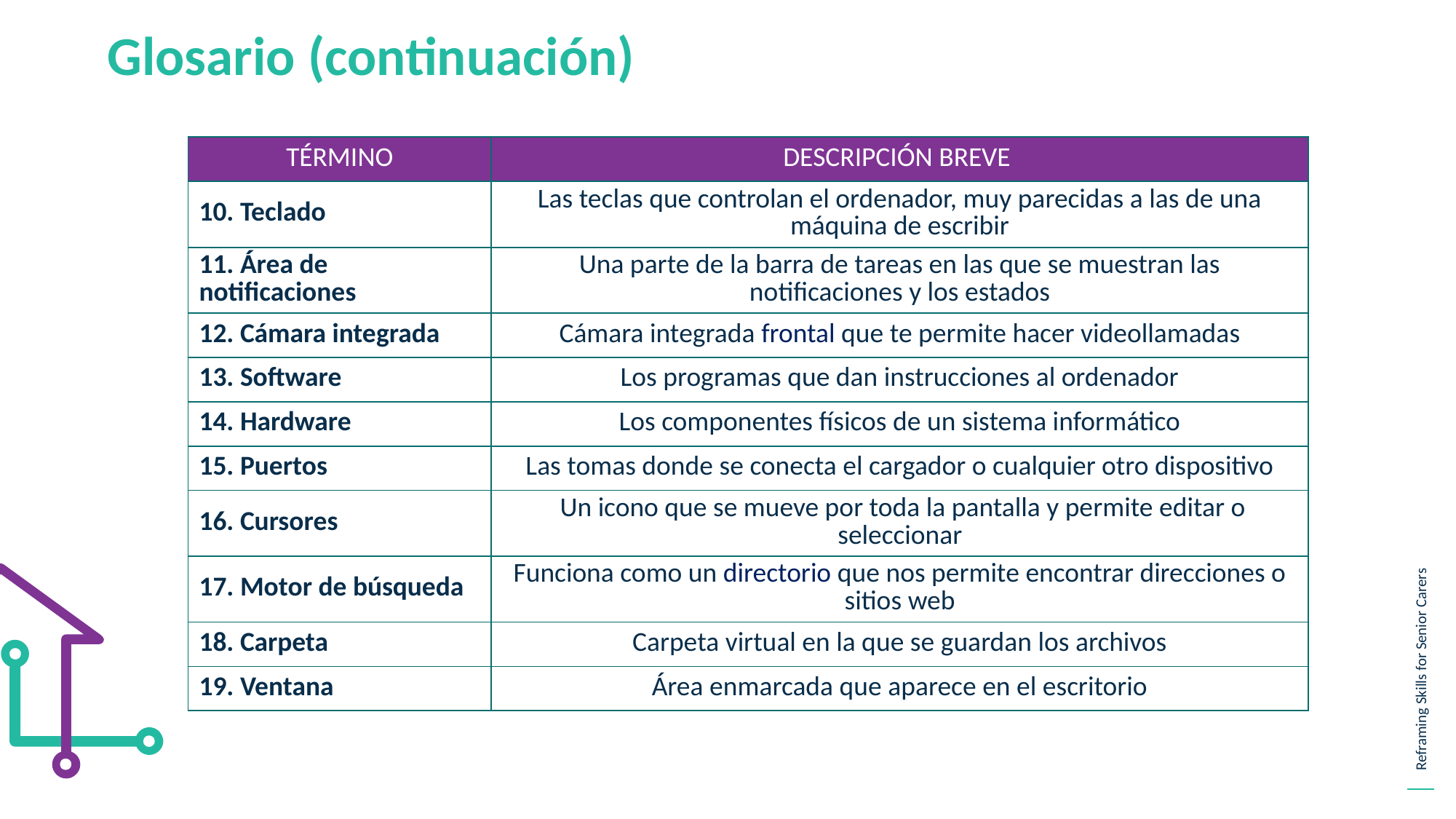

Glosario (continuación)
| TÉRMINO | DESCRIPCIÓN BREVE |
| --- | --- |
| 10. Teclado | Las teclas que controlan el ordenador, muy parecidas a las de una máquina de escribir |
| 11. Área de notificaciones | Una parte de la barra de tareas en las que se muestran las notificaciones y los estados |
| 12. Cámara integrada | Cámara integrada frontal que te permite hacer videollamadas |
| 13. Software | Los programas que dan instrucciones al ordenador |
| 14. Hardware | Los componentes físicos de un sistema informático |
| 15. Puertos | Las tomas donde se conecta el cargador o cualquier otro dispositivo |
| 16. Cursores | Un icono que se mueve por toda la pantalla y permite editar o seleccionar |
| 17. Motor de búsqueda | Funciona como un directorio que nos permite encontrar direcciones o sitios web |
| 18. Carpeta | Carpeta virtual en la que se guardan los archivos |
| 19. Ventana | Área enmarcada que aparece en el escritorio |